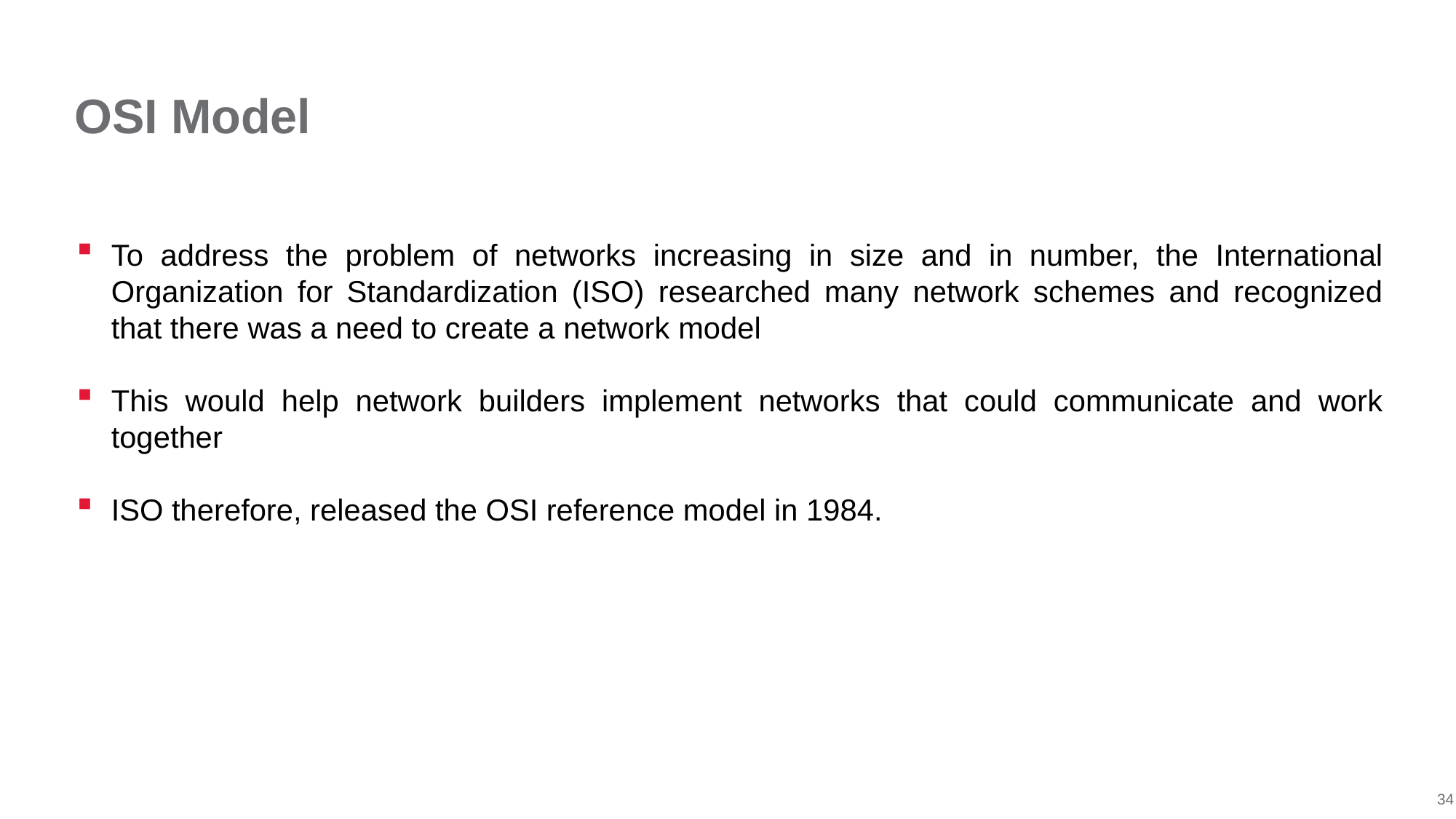

# OSI Model
To address the problem of networks increasing in size and in number, the International Organization for Standardization (ISO) researched many network schemes and recognized that there was a need to create a network model

This would help network builders implement networks that could communicate and work together

ISO therefore, released the OSI reference model in 1984.